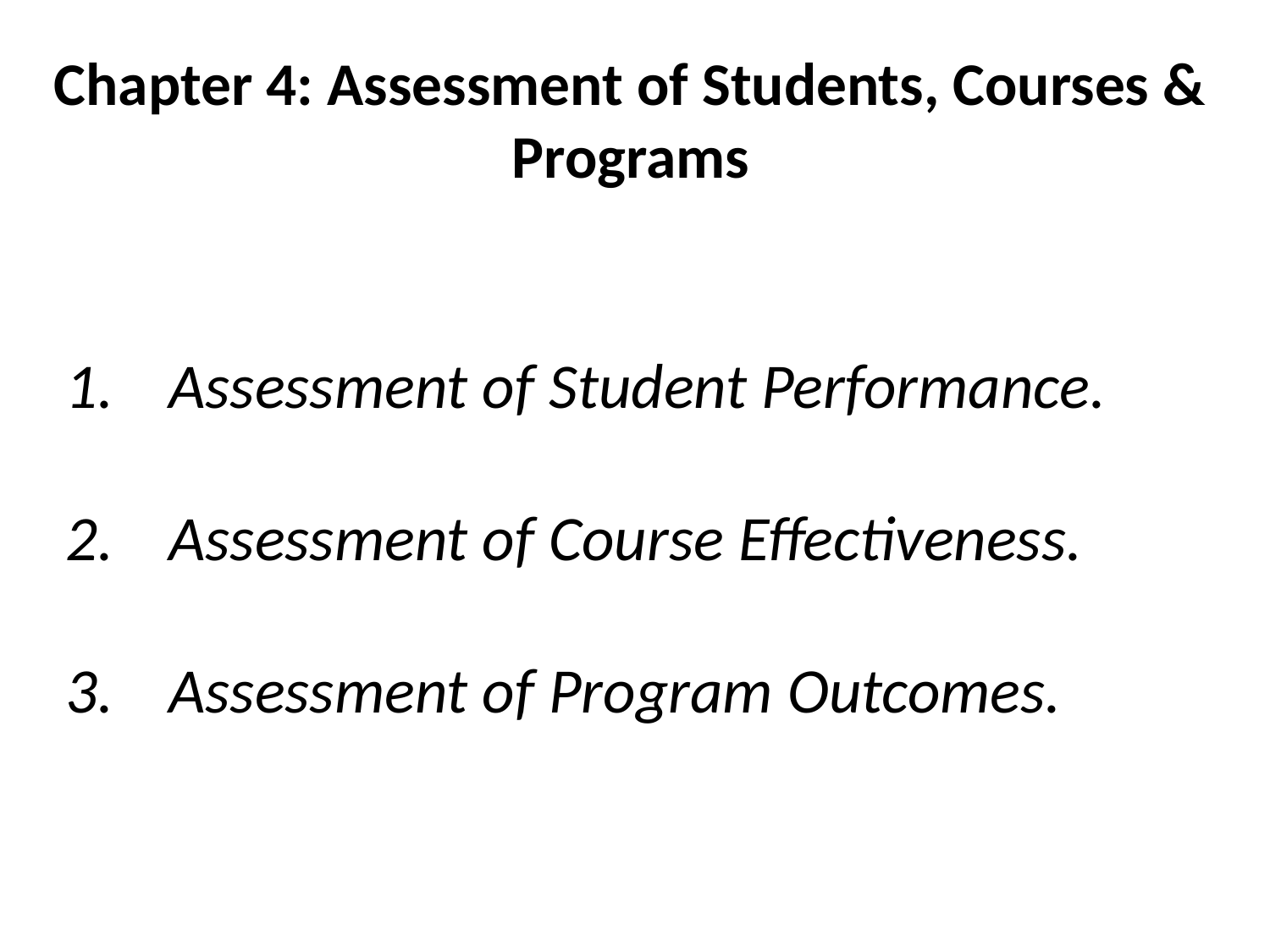

# Chapter 4: Assessment of Students, Courses & Programs
Assessment of Student Performance.

Assessment of Course Effectiveness.

Assessment of Program Outcomes.